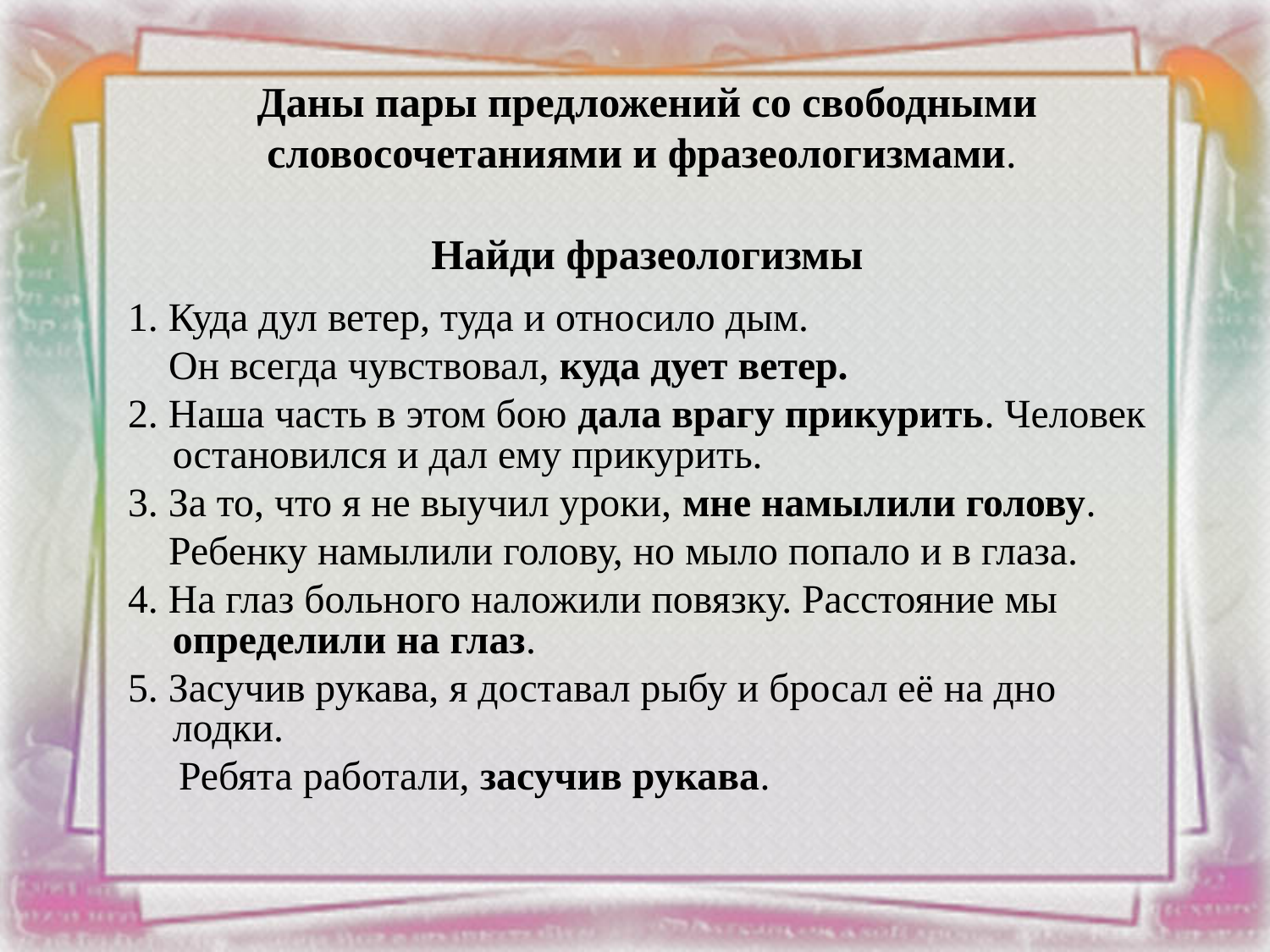

# Даны пары предложений со свободными словосочетаниями и фразеологизмами. Найди фразеологизмы

1. Куда дул ветер, туда и относило дым.
    Он всегда чувствовал, куда дует ветер.
2. Наша часть в этом бою дала врагу прикурить. Человек остановился и дал ему прикурить.
3. За то, что я не выучил уроки, мне намылили голову.
    Ребенку намылили голову, но мыло попало и в глаза.
4. На глаз больного наложили повязку. Расстояние мы определили на глаз.
5. Засучив рукава, я доставал рыбу и бросал её на дно лодки.
     Ребята работали, засучив рукава.